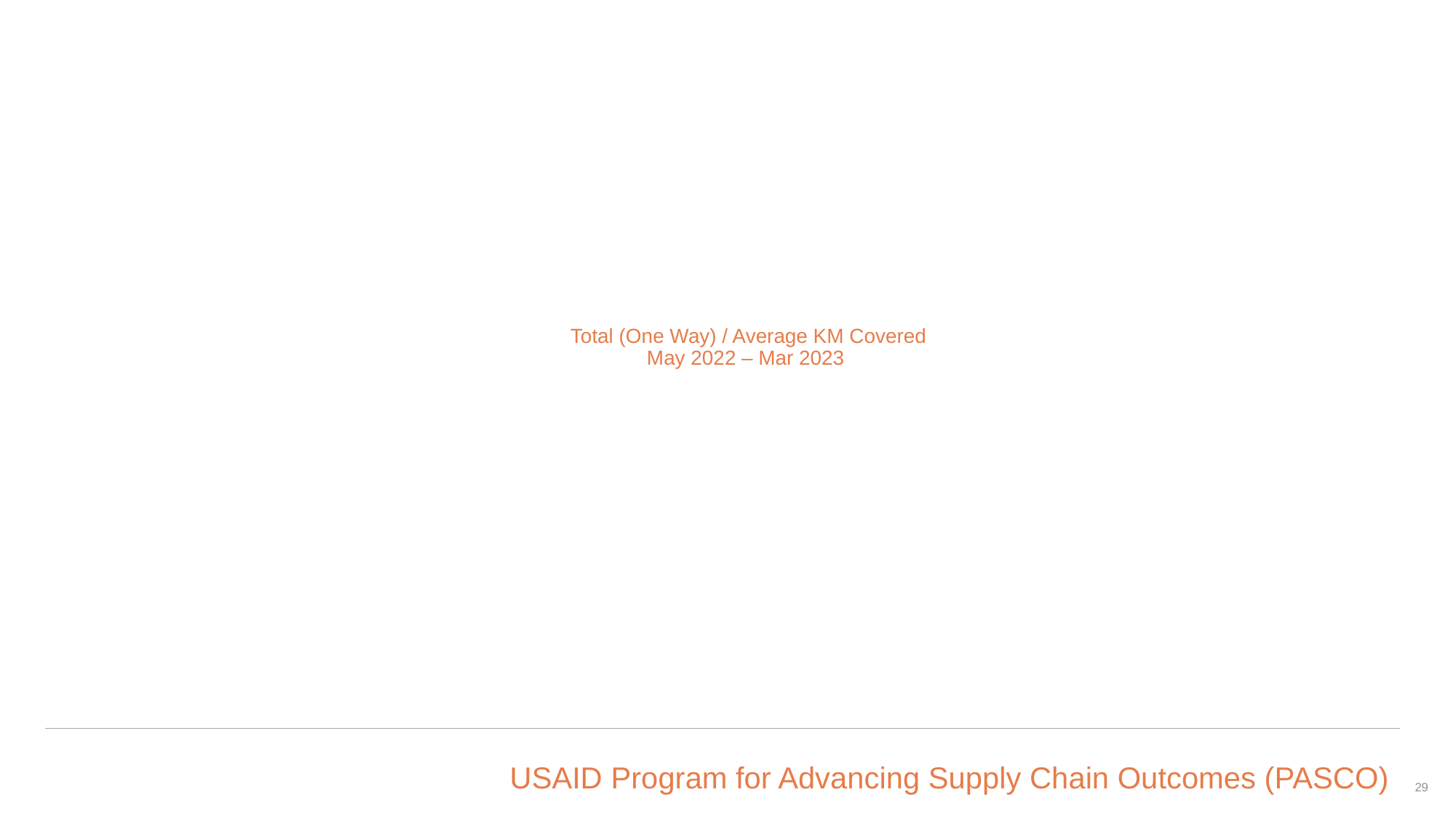

# Total (One Way) / Average KM Covered May 2022 – Mar 2023
29